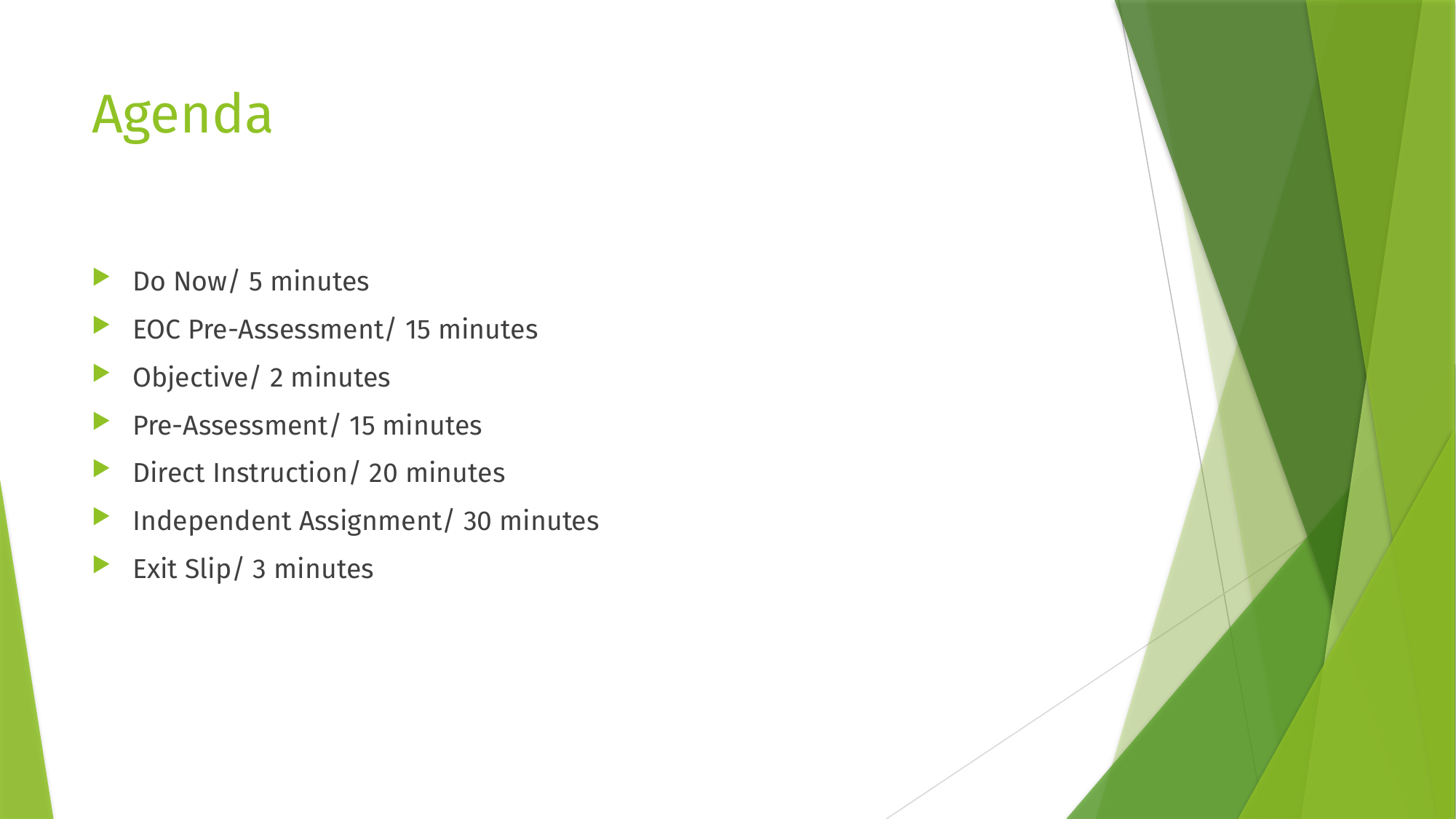

# Agenda
Do Now/ 5 minutes
EOC Pre-Assessment/ 15 minutes
Objective/ 2 minutes
Pre-Assessment/ 15 minutes
Direct Instruction/ 20 minutes
Independent Assignment/ 30 minutes
Exit Slip/ 3 minutes